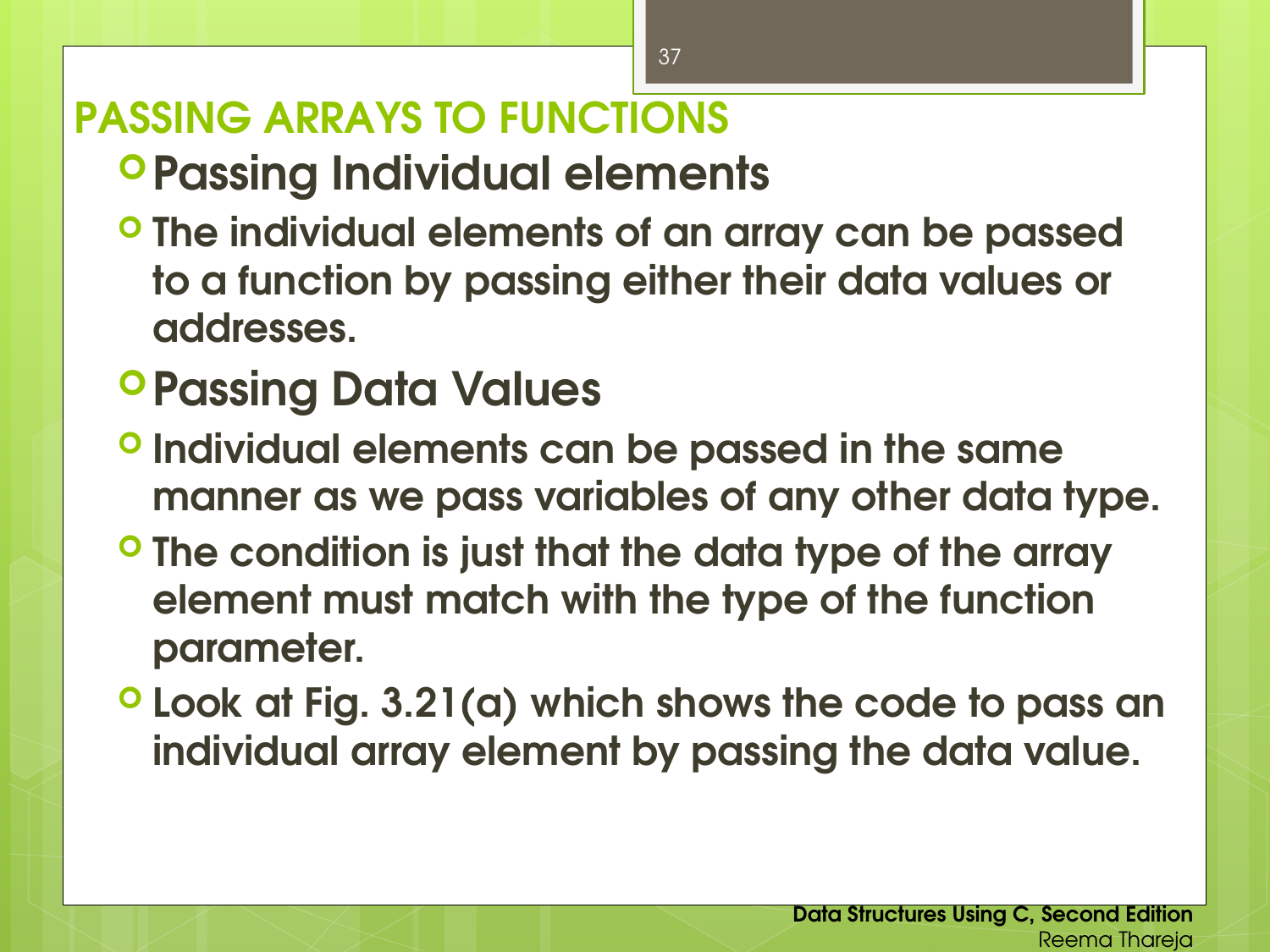

37
# PASSING ARRAYS TO FUNCTIONS
Passing Individual elements
The individual elements of an array can be passed to a function by passing either their data values or addresses.
Passing Data Values
Individual elements can be passed in the same manner as we pass variables of any other data type.
The condition is just that the data type of the array element must match with the type of the function parameter.
Look at Fig. 3.21(a) which shows the code to pass an individual array element by passing the data value.
Data Structures Using C, Second Edition
Reema Thareja